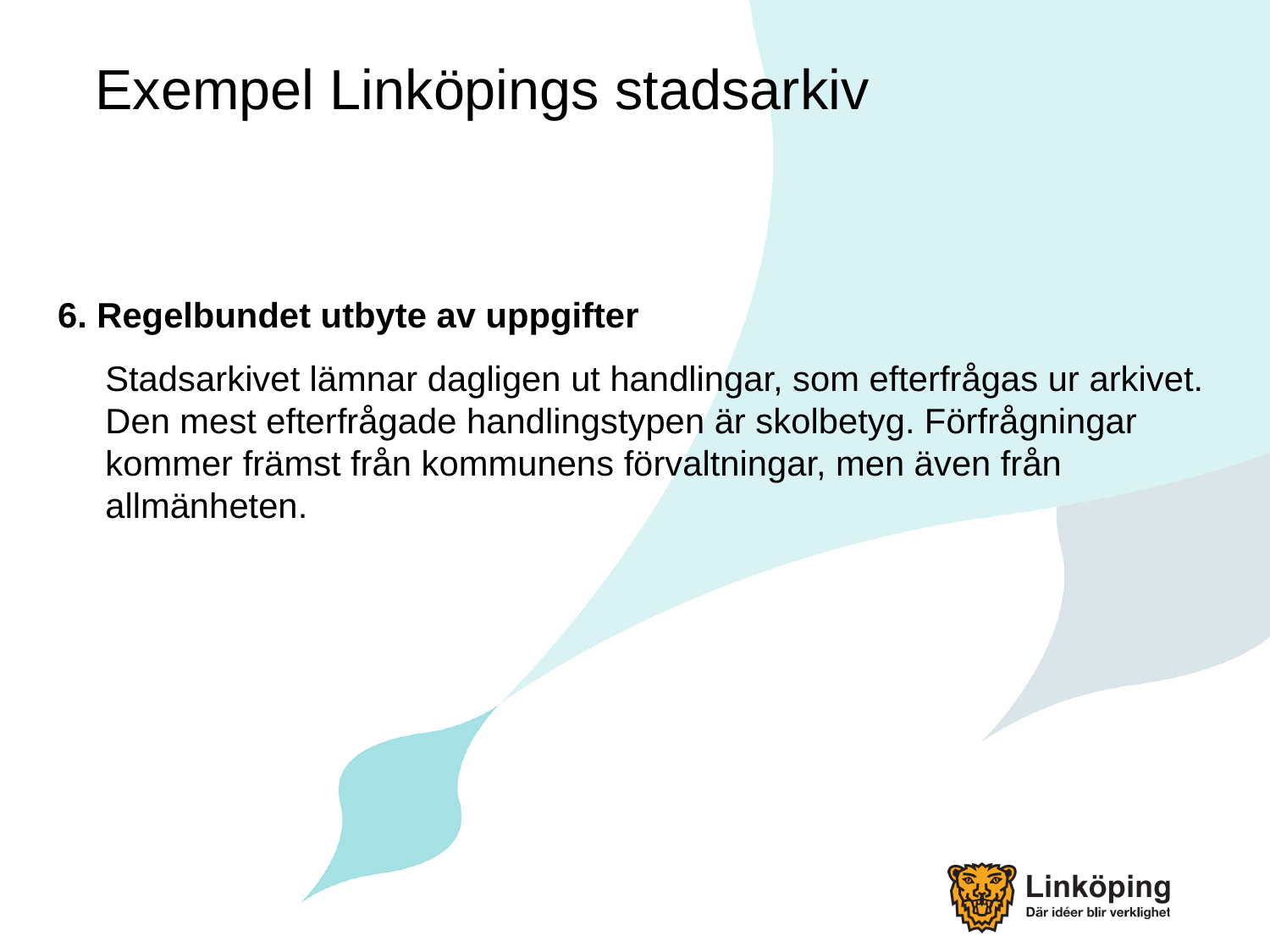

# Exempel Linköpings stadsarkiv
6. Regelbundet utbyte av uppgifter
	Stadsarkivet lämnar dagligen ut handlingar, som efterfrågas ur arkivet.
Den mest efterfrågade handlingstypen är skolbetyg. Förfrågningar
kommer främst från kommunens förvaltningar, men även från
allmänheten.